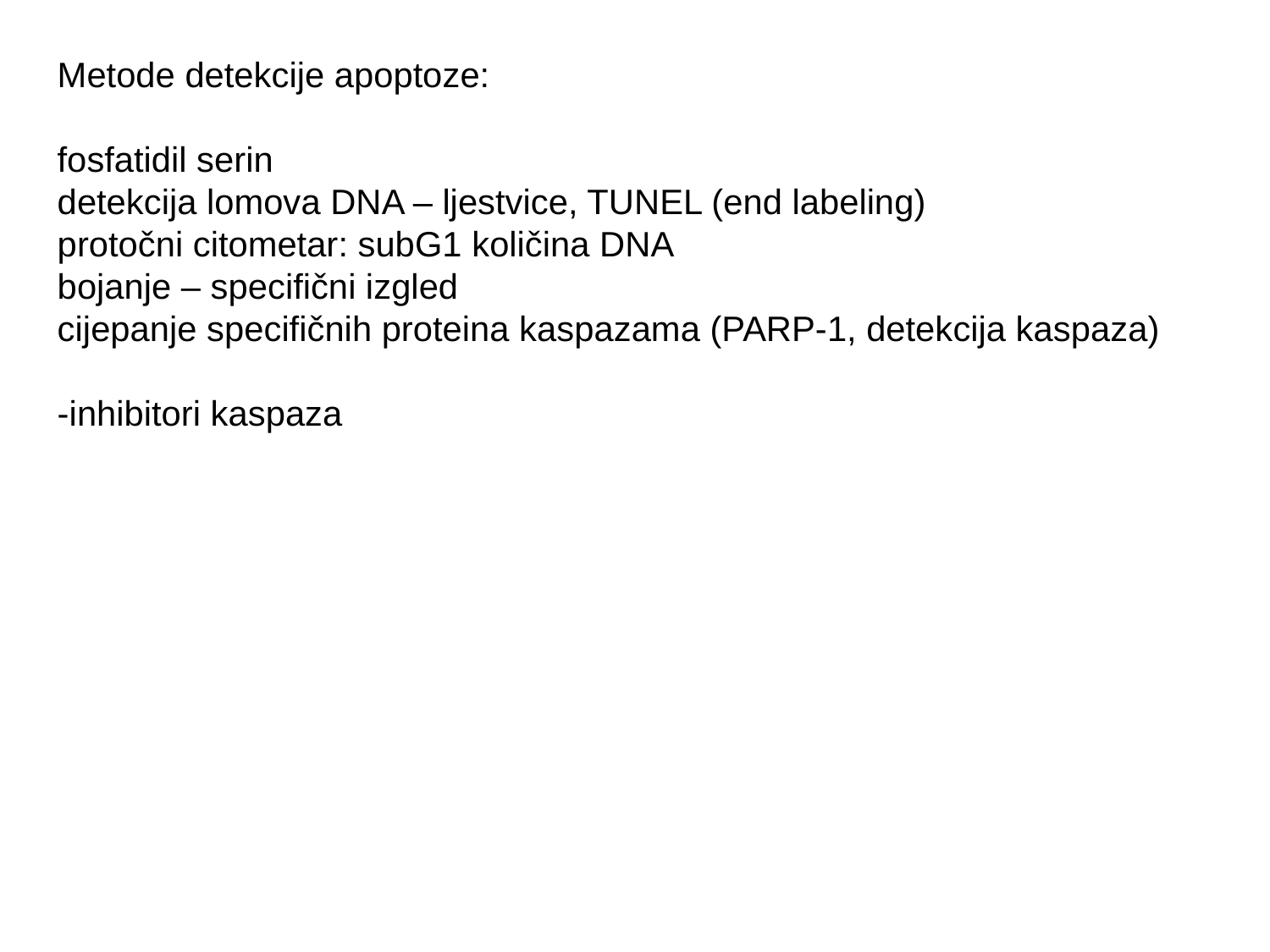

Metode detekcije apoptoze:

fosfatidil serin
detekcija lomova DNA – ljestvice, TUNEL (end labeling)
protočni citometar: subG1 količina DNA
bojanje – specifični izgled
cijepanje specifičnih proteina kaspazama (PARP-1, detekcija kaspaza)

-inhibitori kaspaza